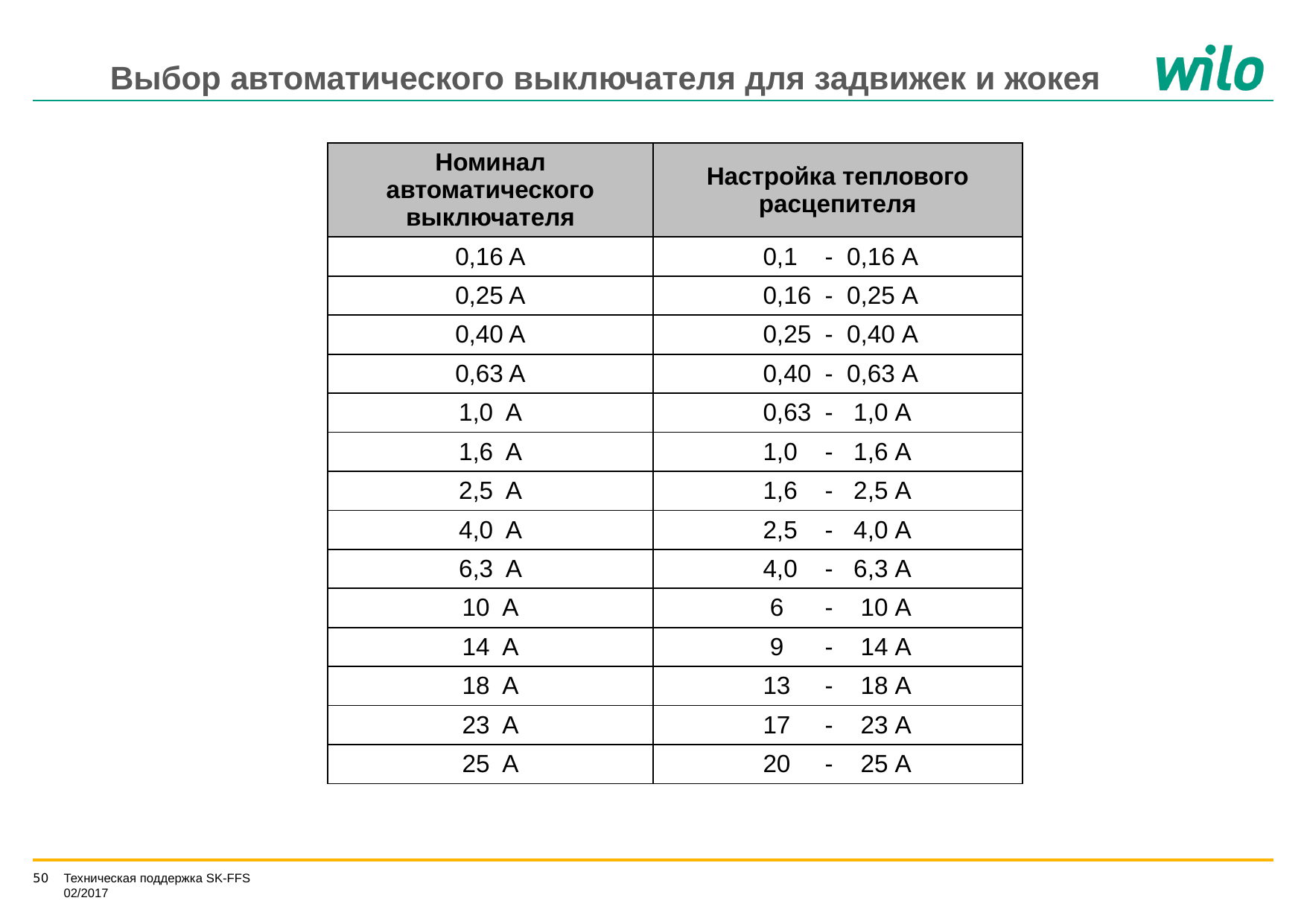

Выбор автоматического выключателя для задвижек и жокея
| Номинал автоматического выключателя | Настройка теплового расцепителя |
| --- | --- |
| 0,16 A | 0,1 - 0,16 А |
| 0,25 A | 0,16 - 0,25 А |
| 0,40 A | 0,25 - 0,40 А |
| 0,63 A | 0,40 - 0,63 А |
| 1,0 A | 0,63 - 1,0 А |
| 1,6 A | 1,0 - 1,6 А |
| 2,5 A | 1,6 - 2,5 А |
| 4,0 A | 2,5 - 4,0 А |
| 6,3 A | 4,0 - 6,3 А |
| 10 A | 6 - 10 А |
| 14 A | 9 - 14 А |
| 18 A | 13 - 18 А |
| 23 A | 17 - 23 А |
| 25 A | 20 - 25 А |
Техническая поддержка SK-FFS                                                                                                                                                                                                                                                                                       02/2017